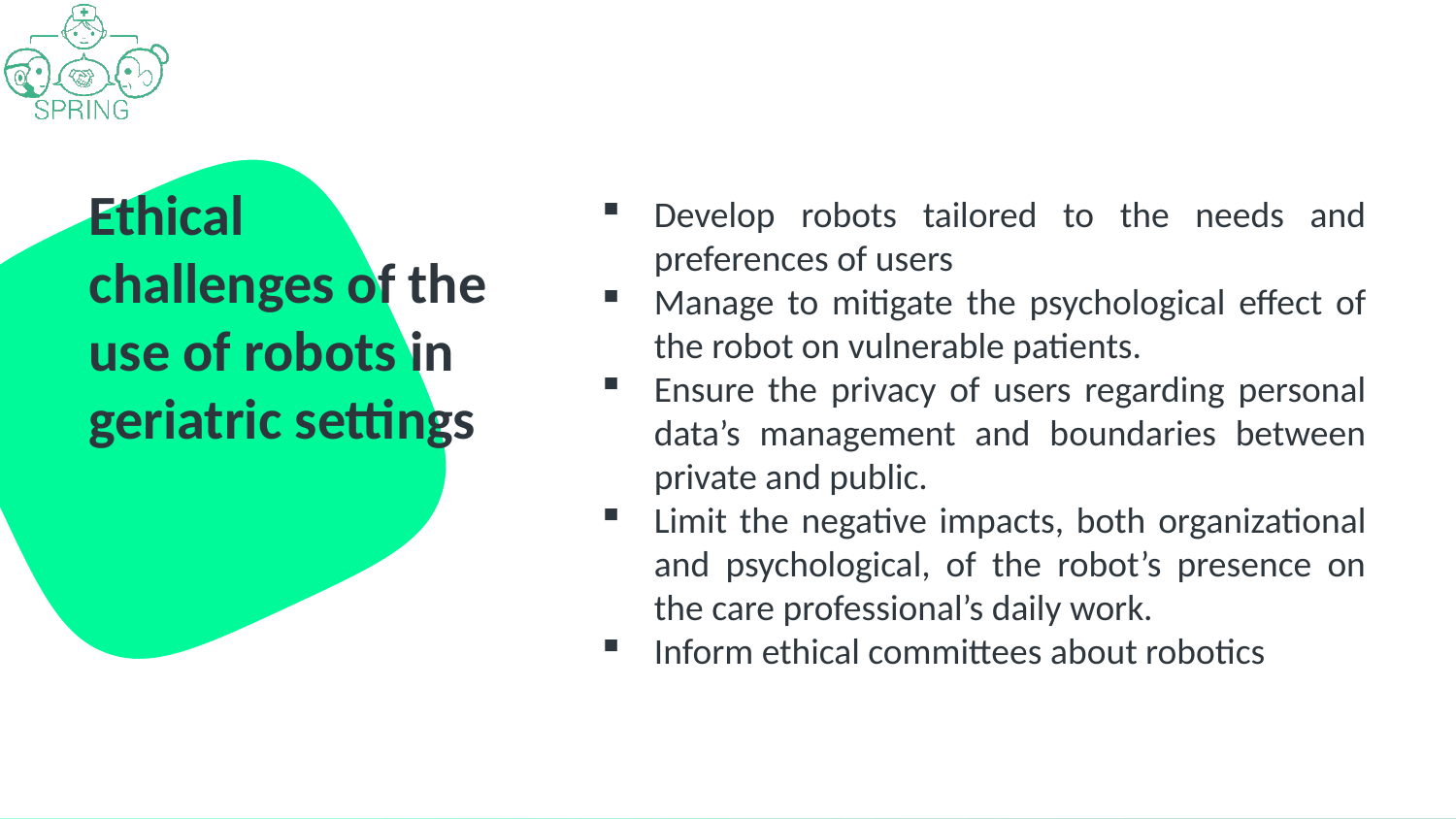

# Ethical challenges of the use of robots in geriatric settings
Develop robots tailored to the needs and preferences of users
Manage to mitigate the psychological effect of the robot on vulnerable patients.
Ensure the privacy of users regarding personal data’s management and boundaries between private and public.
Limit the negative impacts, both organizational and psychological, of the robot’s presence on the care professional’s daily work.
Inform ethical committees about robotics